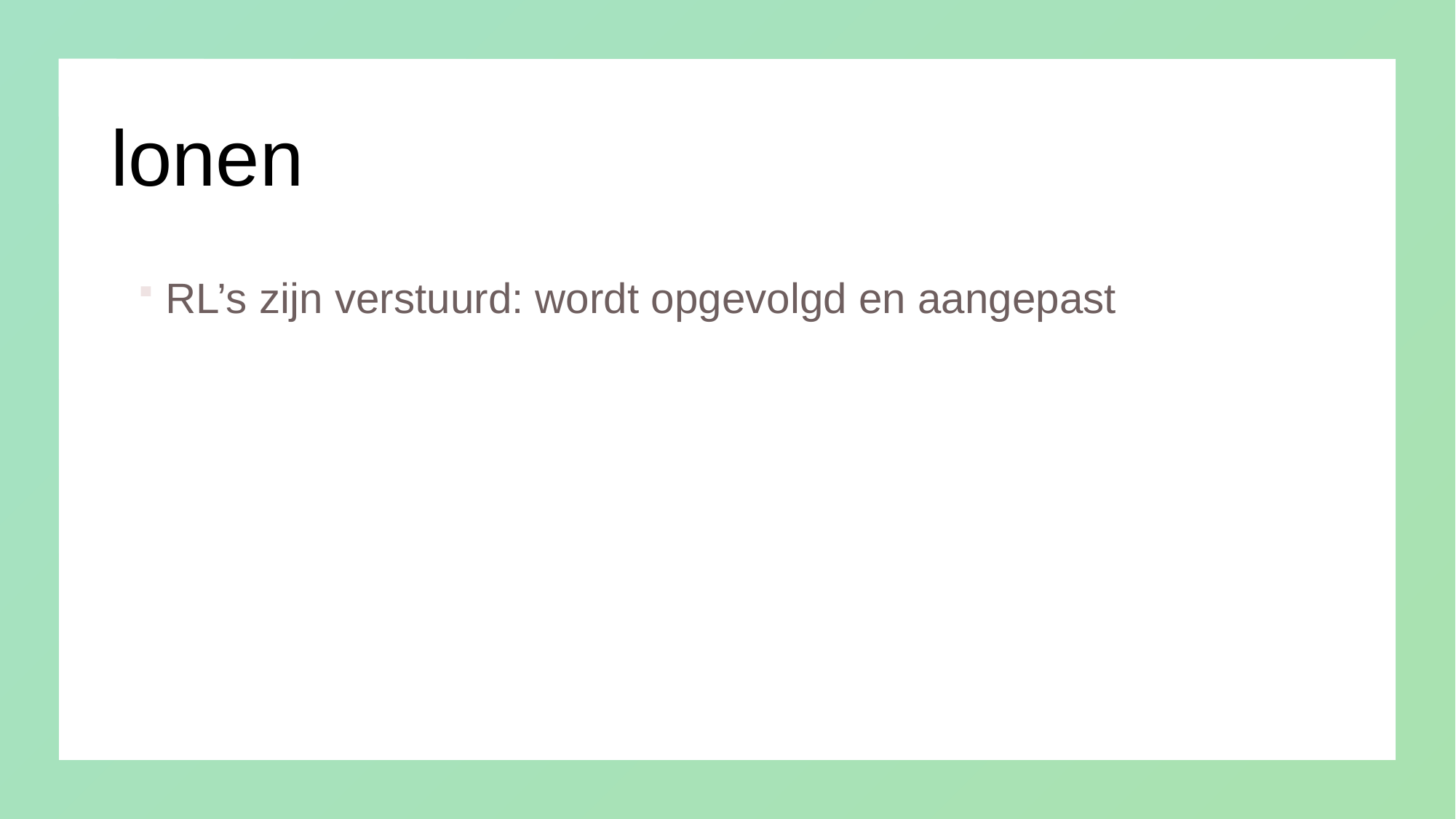

# lonen
RL’s zijn verstuurd: wordt opgevolgd en aangepast